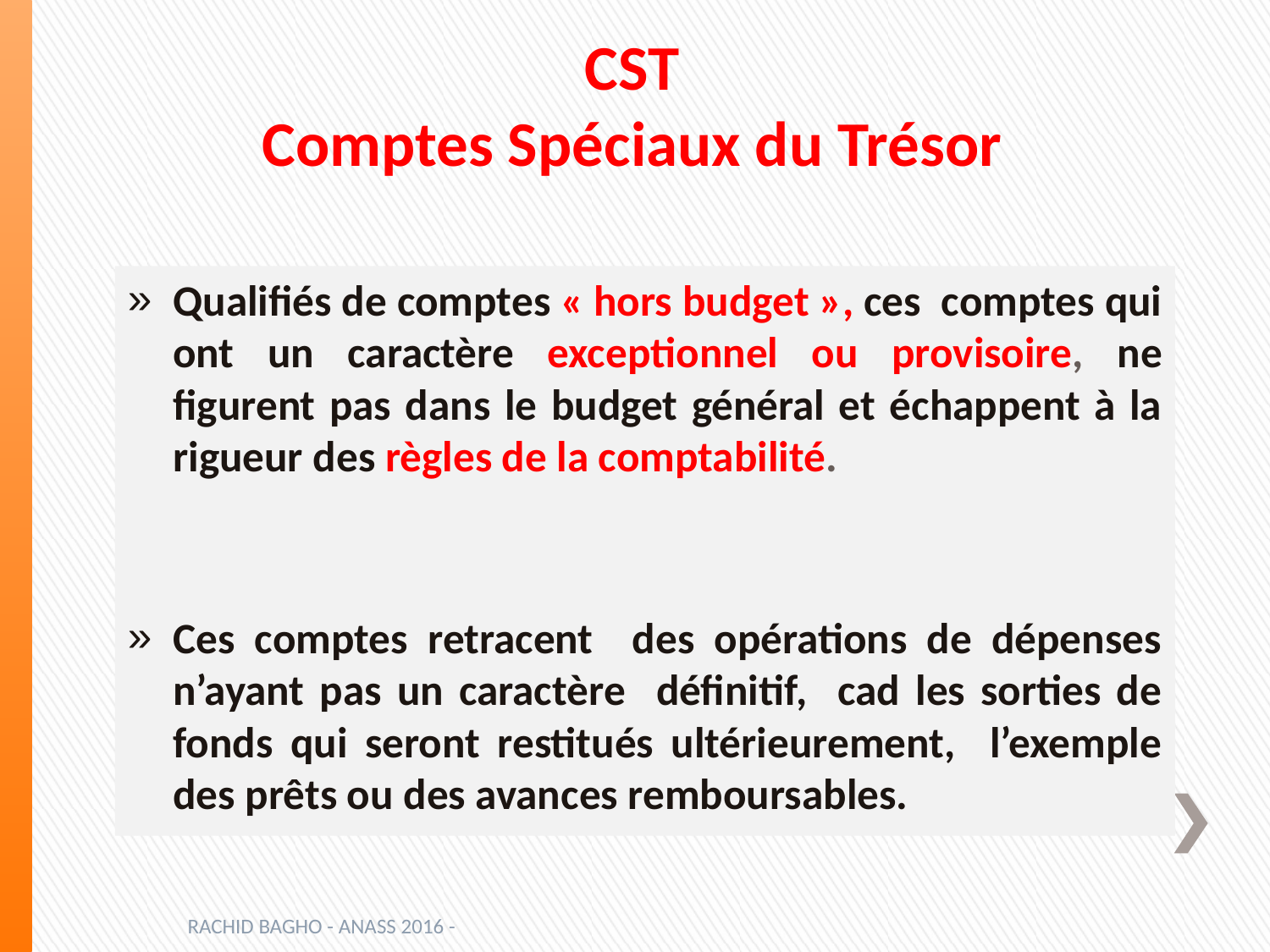

# CST Comptes Spéciaux du Trésor
Qualifiés de comptes « hors budget », ces  comptes qui ont un caractère exceptionnel ou provisoire, ne figurent pas dans le budget général et échappent à la rigueur des règles de la comptabilité.

Ces comptes retracent  des opérations de dépenses n’ayant pas un caractère  définitif,  cad les sorties de fonds qui seront restitués ultérieurement,  l’exemple des prêts ou des avances remboursables.

RACHID BAGHO - ANASS 2016 -